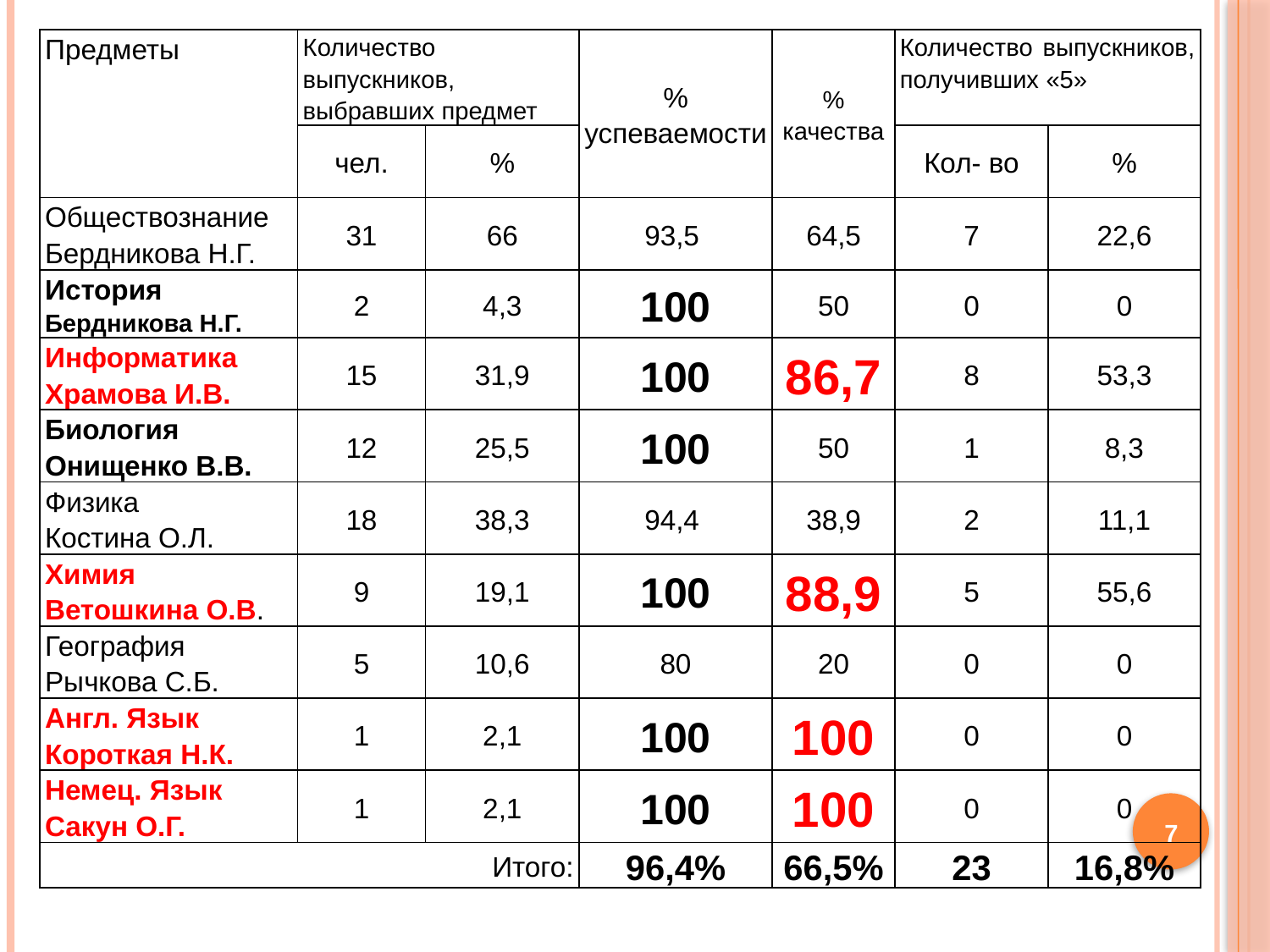

| Предметы | Количество выпускников, выбравших предмет |  | % успеваемости | % качества | Количество выпускников, получивших «5» |  |
| --- | --- | --- | --- | --- | --- | --- |
|  | чел. | % |  |  | Кол- во | % |
| Обществознание Бердникова Н.Г. | 31 | 66 | 93,5 | 64,5 | 7 | 22,6 |
| История Бердникова Н.Г. | 2 | 4,3 | 100 | 50 | 0 | 0 |
| Информатика Храмова И.В. | 15 | 31,9 | 100 | 86,7 | 8 | 53,3 |
| Биология Онищенко В.В. | 12 | 25,5 | 100 | 50 | 1 | 8,3 |
| Физика Костина О.Л. | 18 | 38,3 | 94,4 | 38,9 | 2 | 11,1 |
| Химия Ветошкина О.В. | 9 | 19,1 | 100 | 88,9 | 5 | 55,6 |
| География Рычкова С.Б. | 5 | 10,6 | 80 | 20 | 0 | 0 |
| Англ. Язык Короткая Н.К. | 1 | 2,1 | 100 | 100 | 0 | 0 |
| Немец. Язык Сакун О.Г. | 1 | 2,1 | 100 | 100 | 0 | 0 |
| Итого: |  |  | 96,4% | 66,5% | 23 | 16,8% |
7